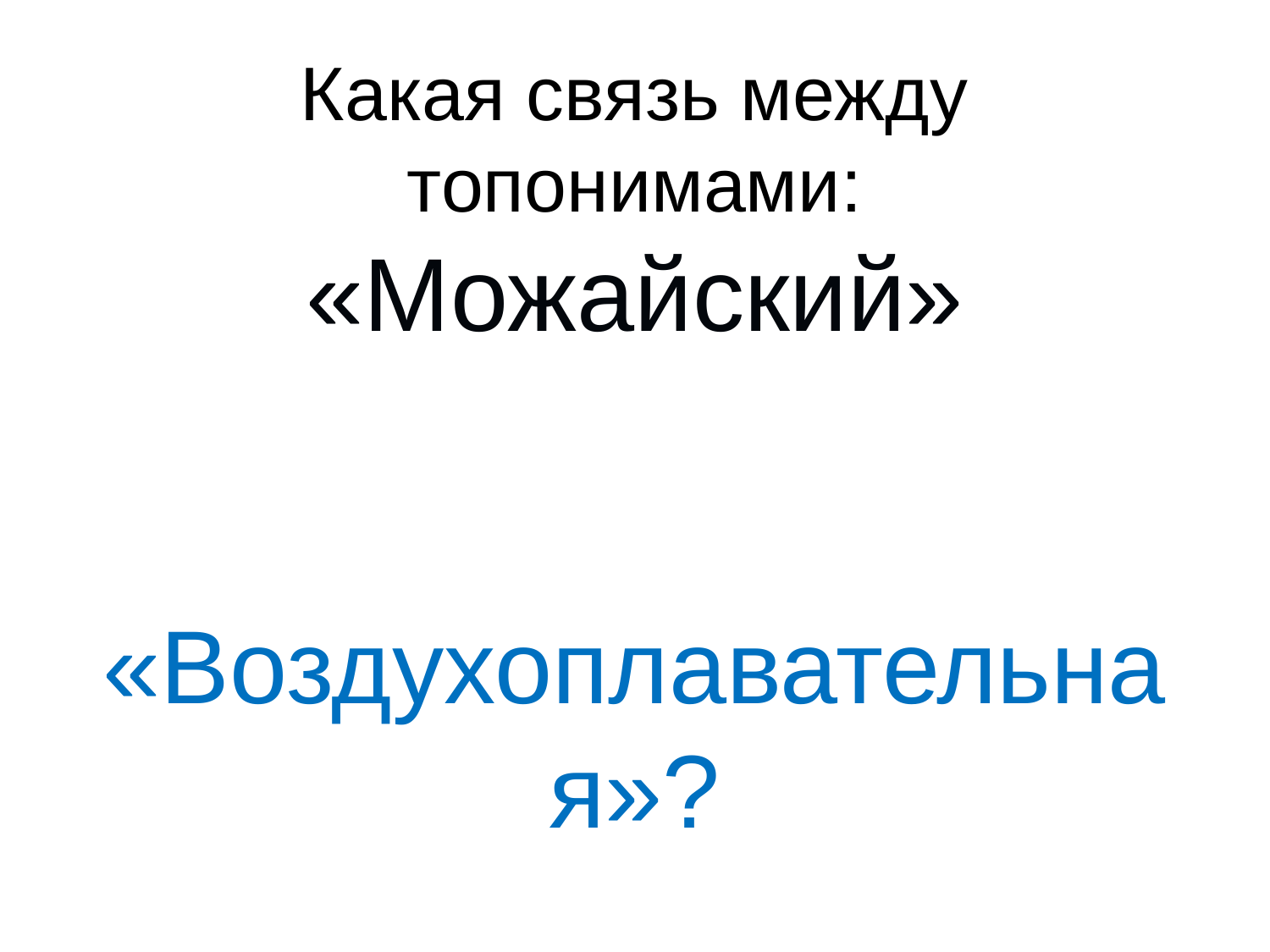

# Какая связь между топонимами: «Можайский» «Камендантский аэродром» «Воздухоплавательная»?